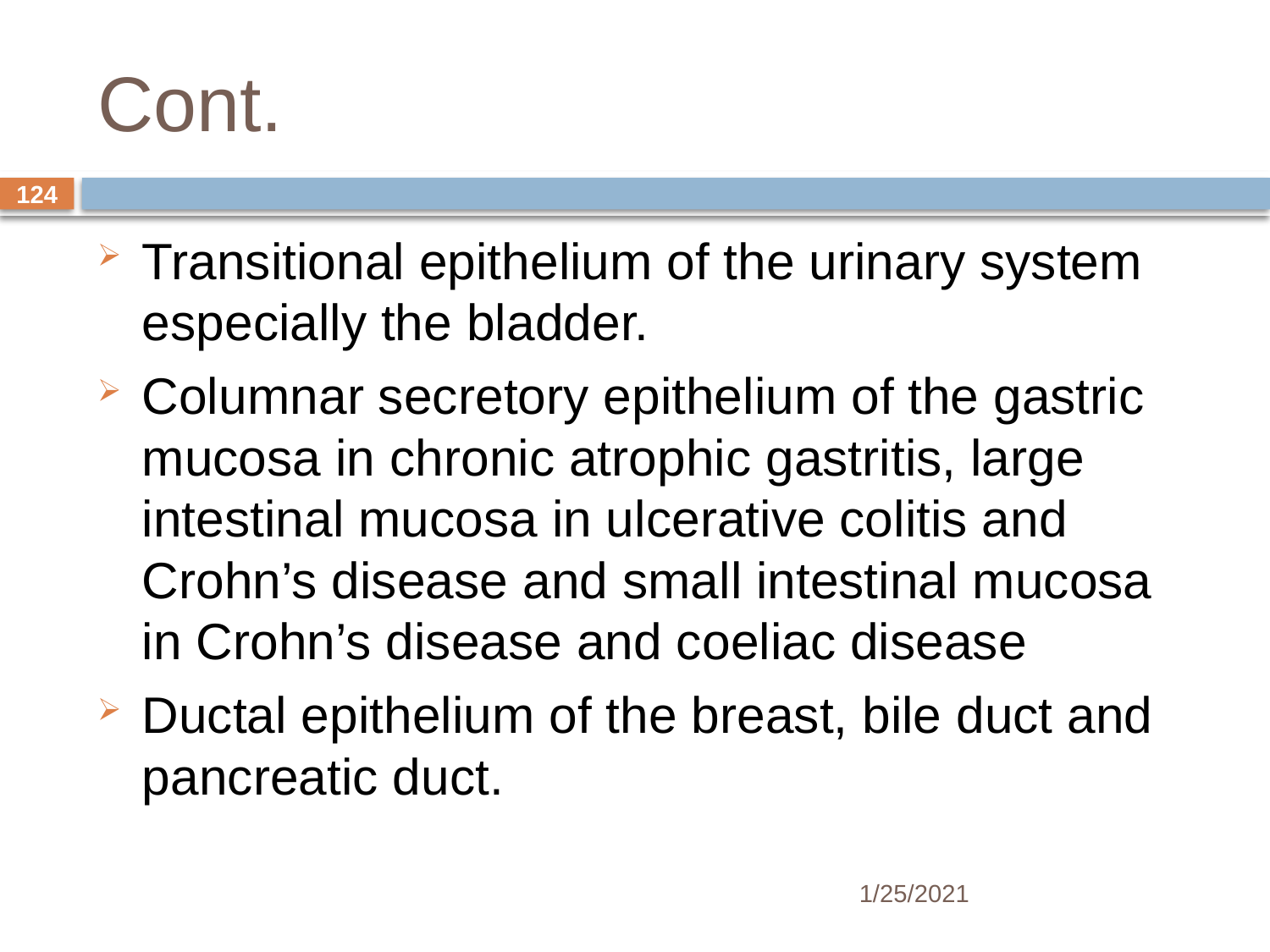

# Cont.
124
Transitional epithelium of the urinary system especially the bladder.
Columnar secretory epithelium of the gastric mucosa in chronic atrophic gastritis, large intestinal mucosa in ulcerative colitis and Crohn’s disease and small intestinal mucosa in Crohn’s disease and coeliac disease
Ductal epithelium of the breast, bile duct and pancreatic duct.

1/25/2021